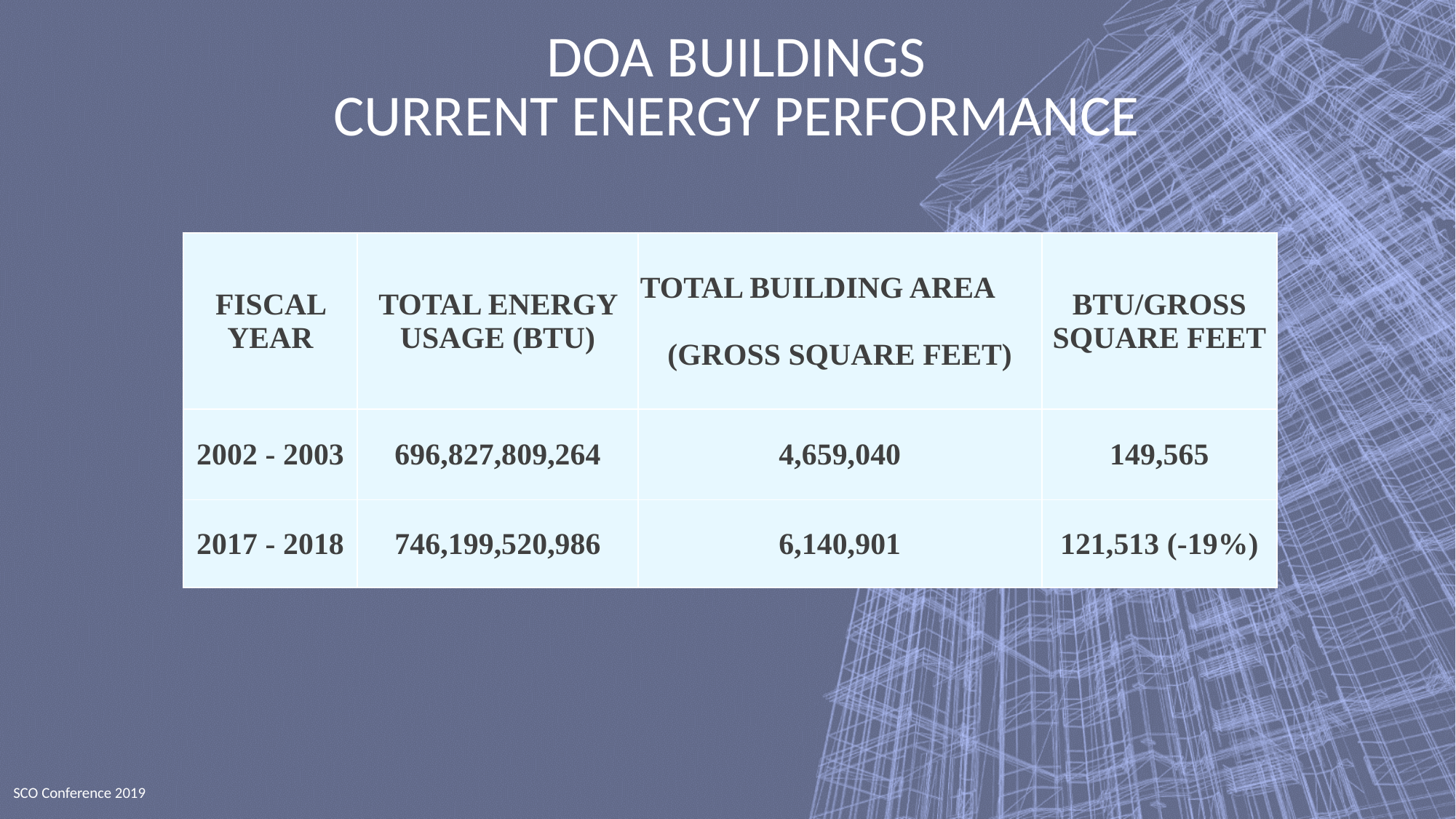

# DOA BUILDINGS CURRENT ENERGY PERFORMANCE

| FISCAL YEAR | TOTAL ENERGY USAGE (BTU) | TOTAL BUILDING AREA (GROSS SQUARE FEET) | BTU/GROSS SQUARE FEET |
| --- | --- | --- | --- |
| 2002 - 2003 | 696,827,809,264 | 4,659,040 | 149,565 |
| 2017 - 2018 | 746,199,520,986 | 6,140,901 | 121,513 (-19%) |
SCO Conference 2019